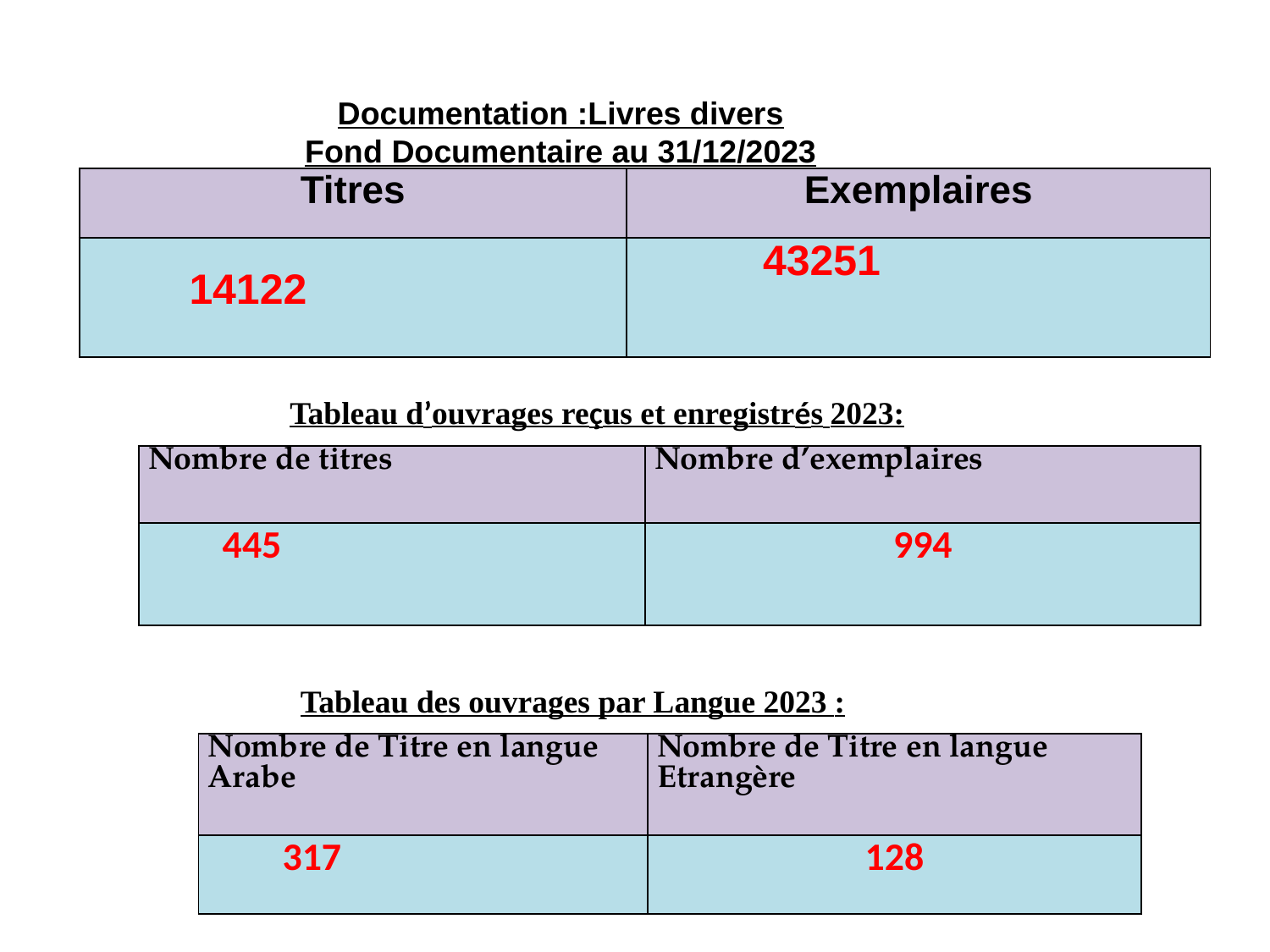

# Documentation :Livres divers Fond Documentaire au 31/12/2023
| Titres | Exemplaires |
| --- | --- |
| 14122 | 43251 |
Tableau d’ouvrages reçus et enregistrés 2023:
| Nombre de titres | Nombre d’exemplaires |
| --- | --- |
| 445 | 994 |
Tableau des ouvrages par Langue 2023 :

| Nombre de Titre en langue Arabe | Nombre de Titre en langue Etrangère |
| --- | --- |
| 317 | 128 |